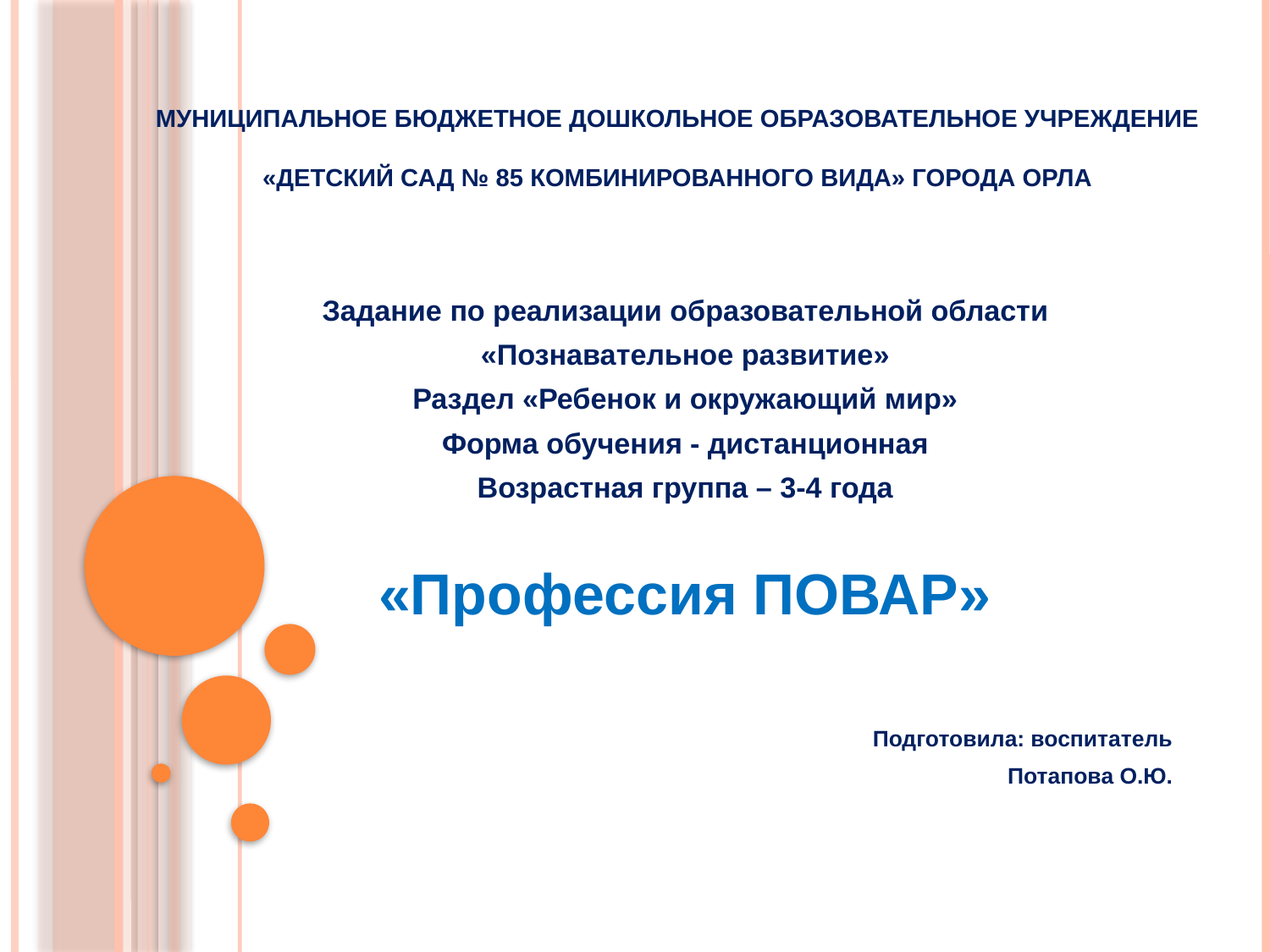

# Муниципальное бюджетное дошкольное образовательное учреждение «Детский сад № 85 комбинированного вида» города Орла
Задание по реализации образовательной области
«Познавательное развитие»
Раздел «Ребенок и окружающий мир»
Форма обучения - дистанционная
Возрастная группа – 3-4 года

«Профессия ПОВАР»

Подготовила: воспитатель
Потапова О.Ю.